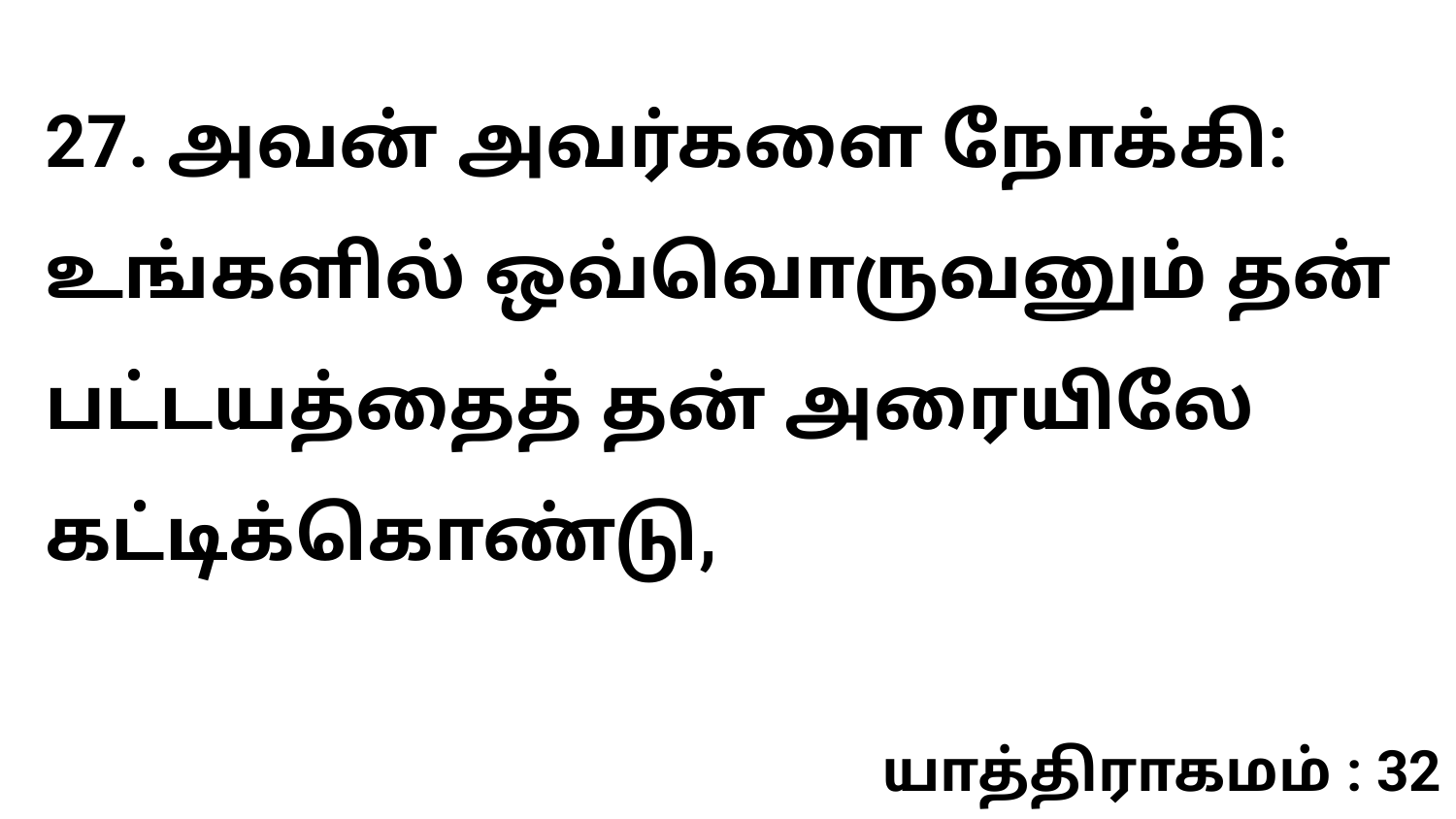

27. அவன் அவர்களை நோக்கி: உங்களில் ஒவ்வொருவனும் தன் பட்டயத்தைத் தன் அரையிலே கட்டிக்கொண்டு,
யாத்திராகமம் : 32